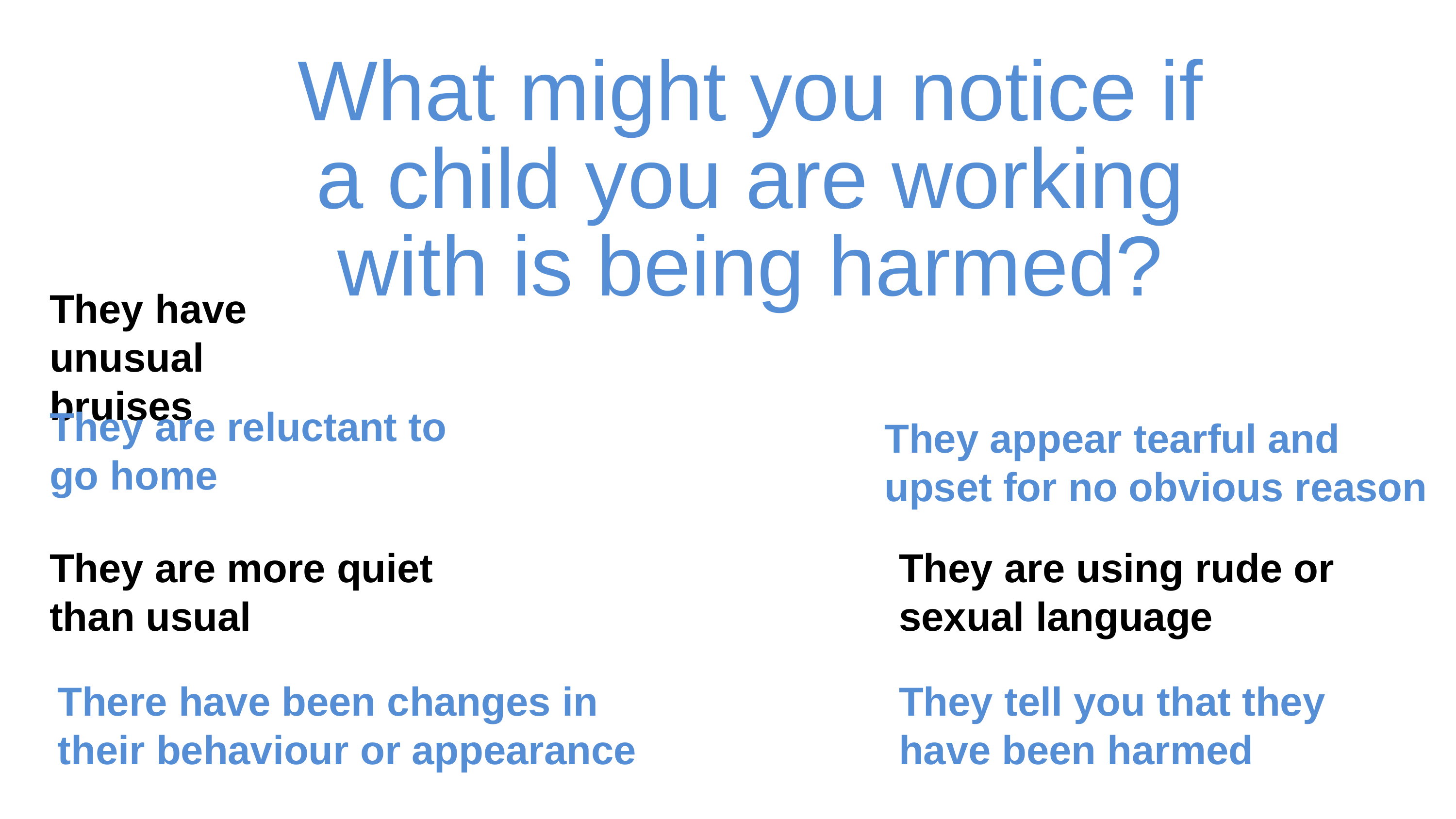

What might you notice if a child you are working with is being harmed?
They have unusual bruises
They are reluctant to go home
They appear tearful and upset for no obvious reason
They are more quiet than usual
They are using rude or sexual language
There have been changes in their behaviour or appearance
They tell you that they have been harmed